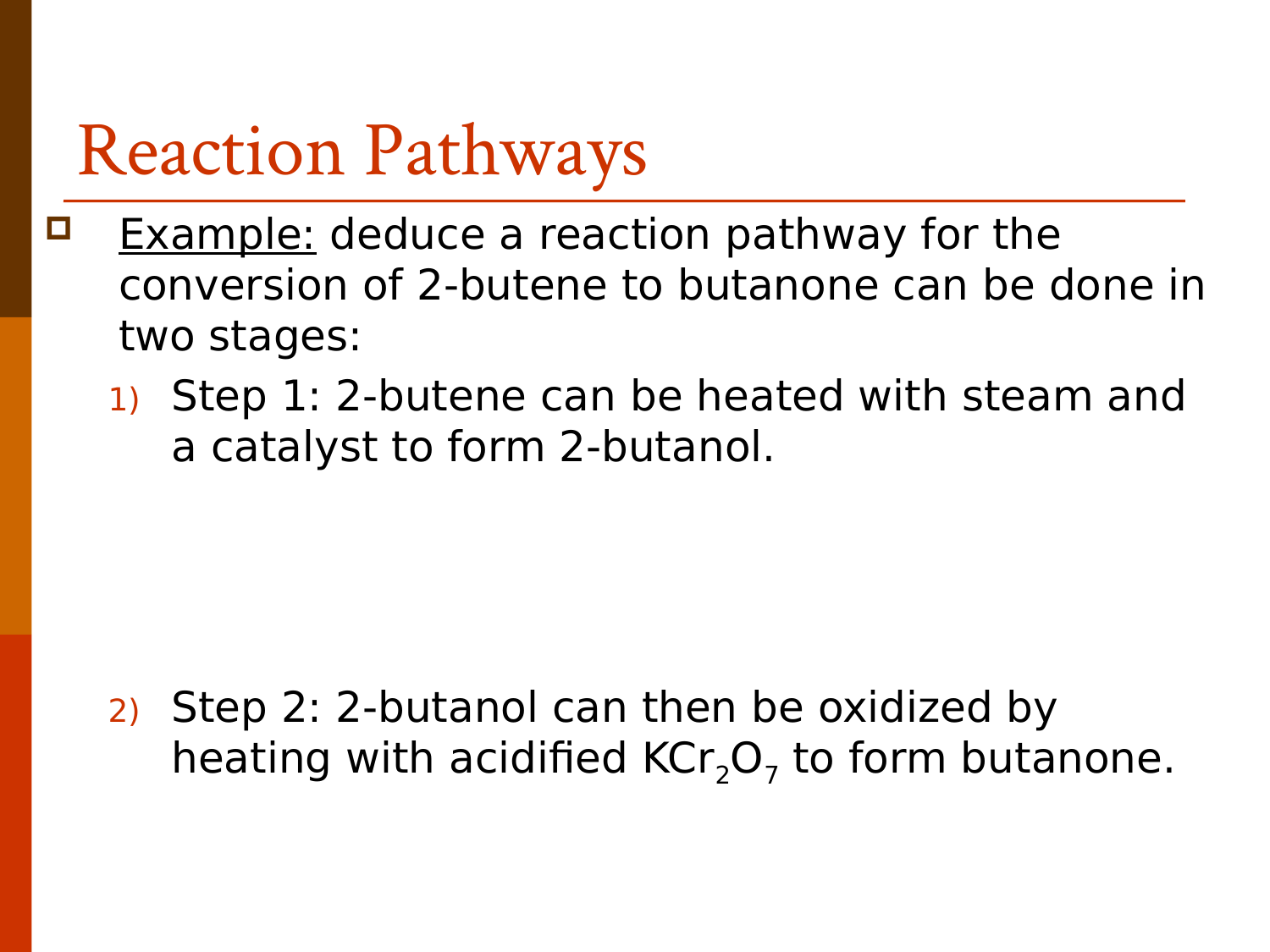

# Reaction Pathways
Example: deduce a reaction pathway for the conversion of 2-butene to butanone can be done in two stages:
Step 1: 2-butene can be heated with steam and a catalyst to form 2-butanol.

Step 2: 2-butanol can then be oxidized by heating with acidified KCr2O7 to form butanone.